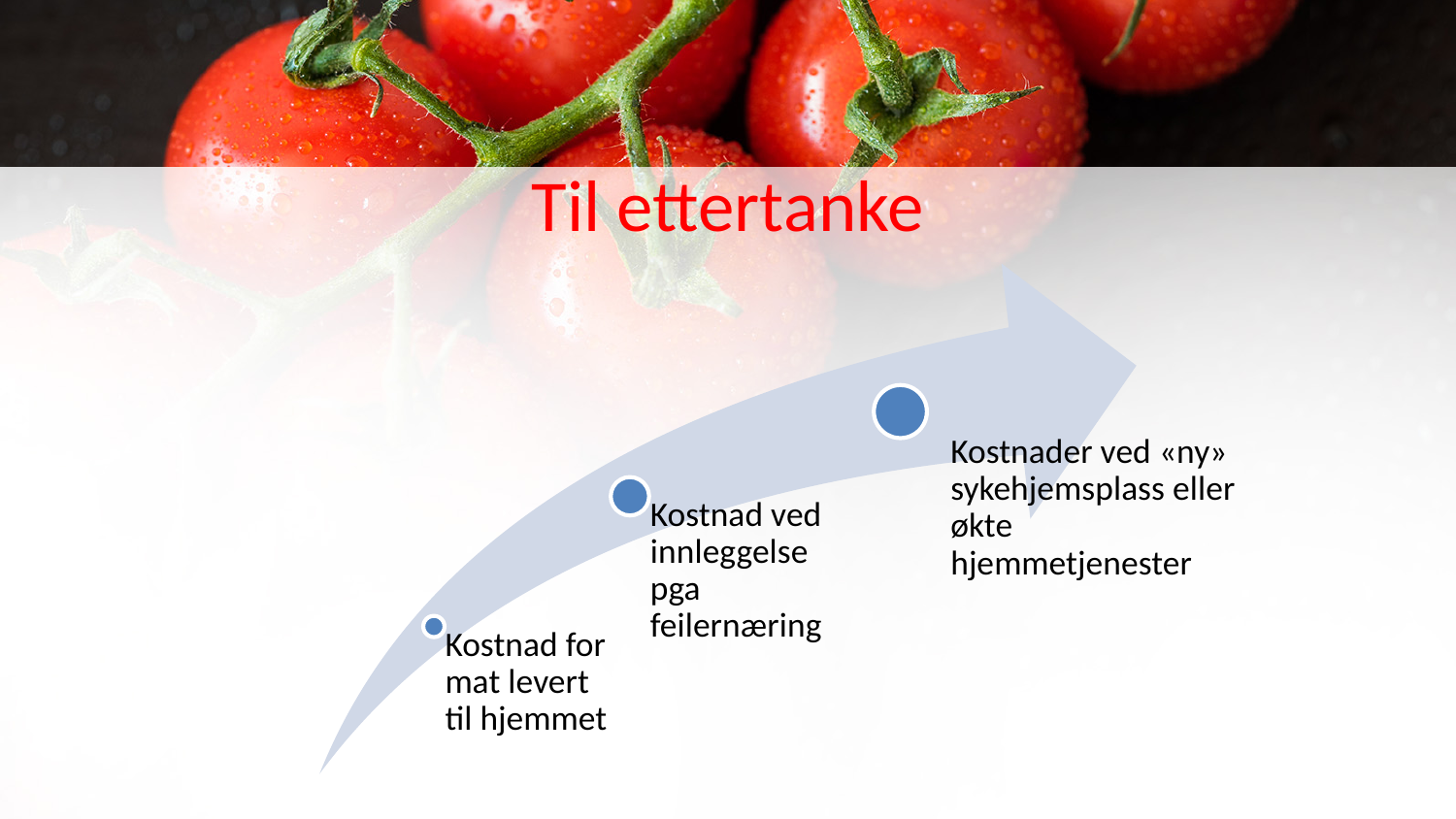

# Til ettertanke
Kostnad for mat levert til hjemmet
Kostnad ved innleggelse pga feilernæring
Kostnader ved «ny» sykehjemsplass eller økte hjemmetjenester